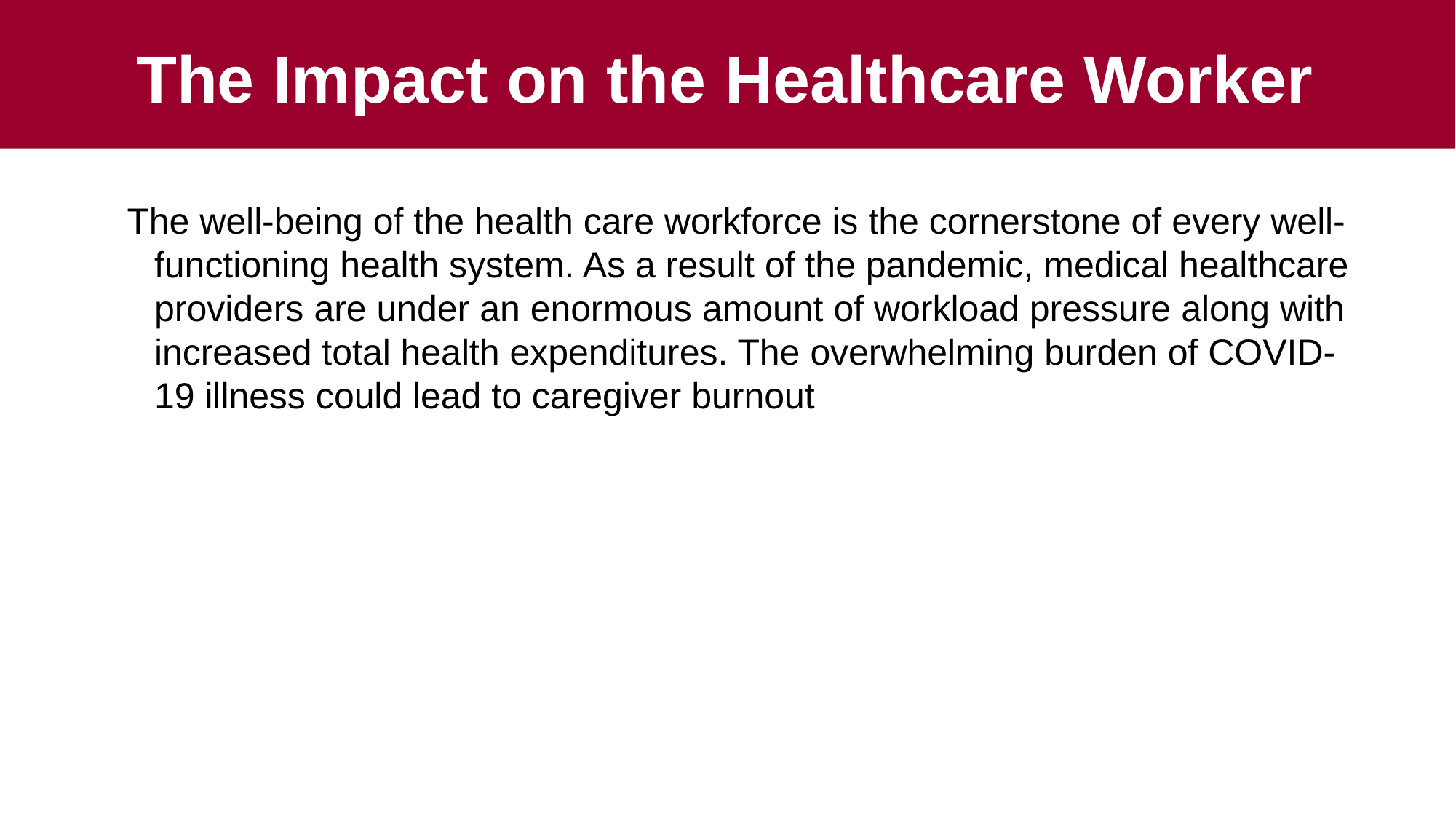

The Impact on the Healthcare Worker
The well-being of the health care workforce is the cornerstone of every well-functioning health system. As a result of the pandemic, medical healthcare providers are under an enormous amount of workload pressure along with increased total health expenditures. The overwhelming burden of COVID-19 illness could lead to caregiver burnout